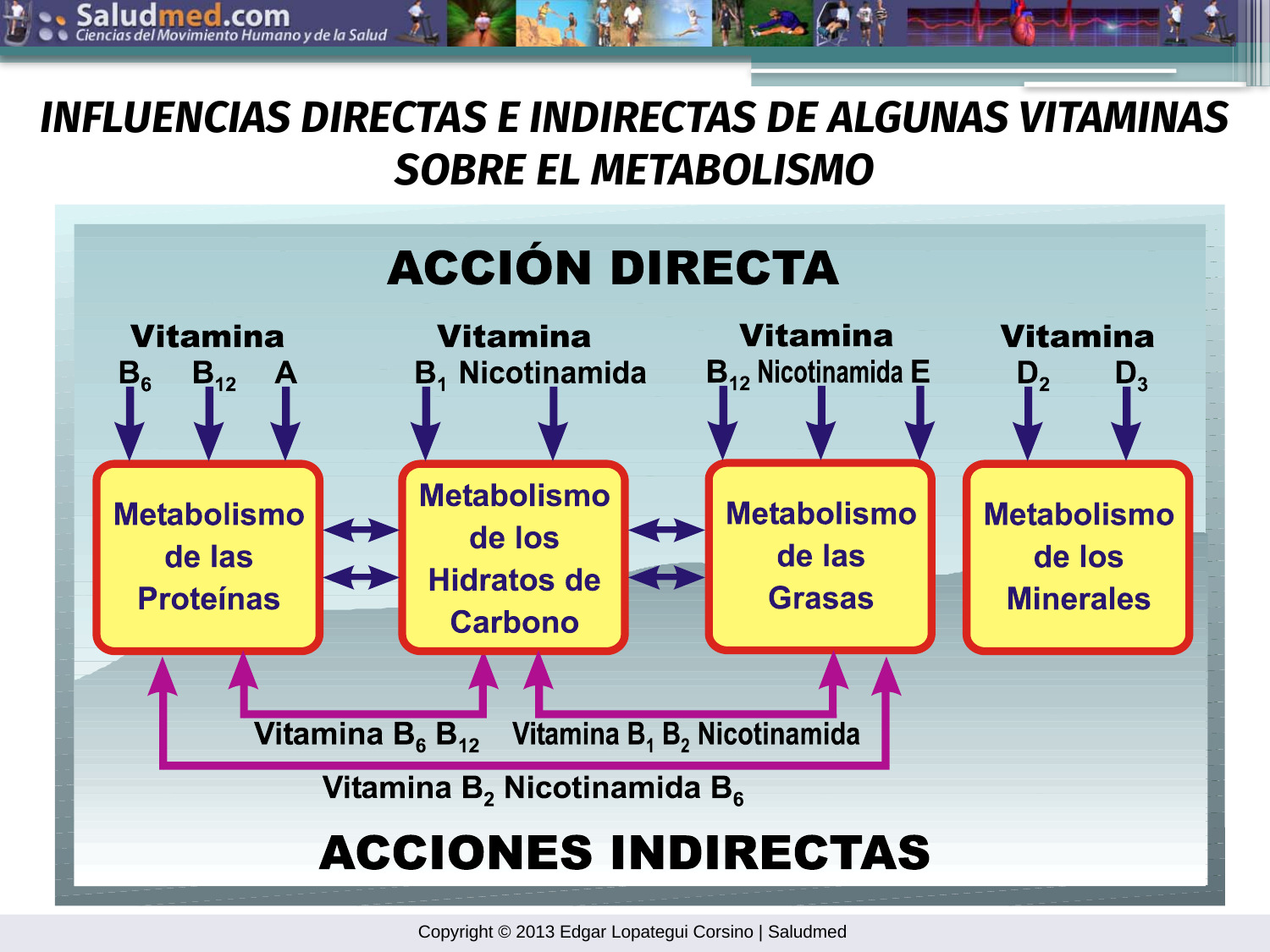

INFLUENCIAS DIRECTAS E INDIRECTAS DE ALGUNAS VITAMINAS SOBRE EL METABOLISMO